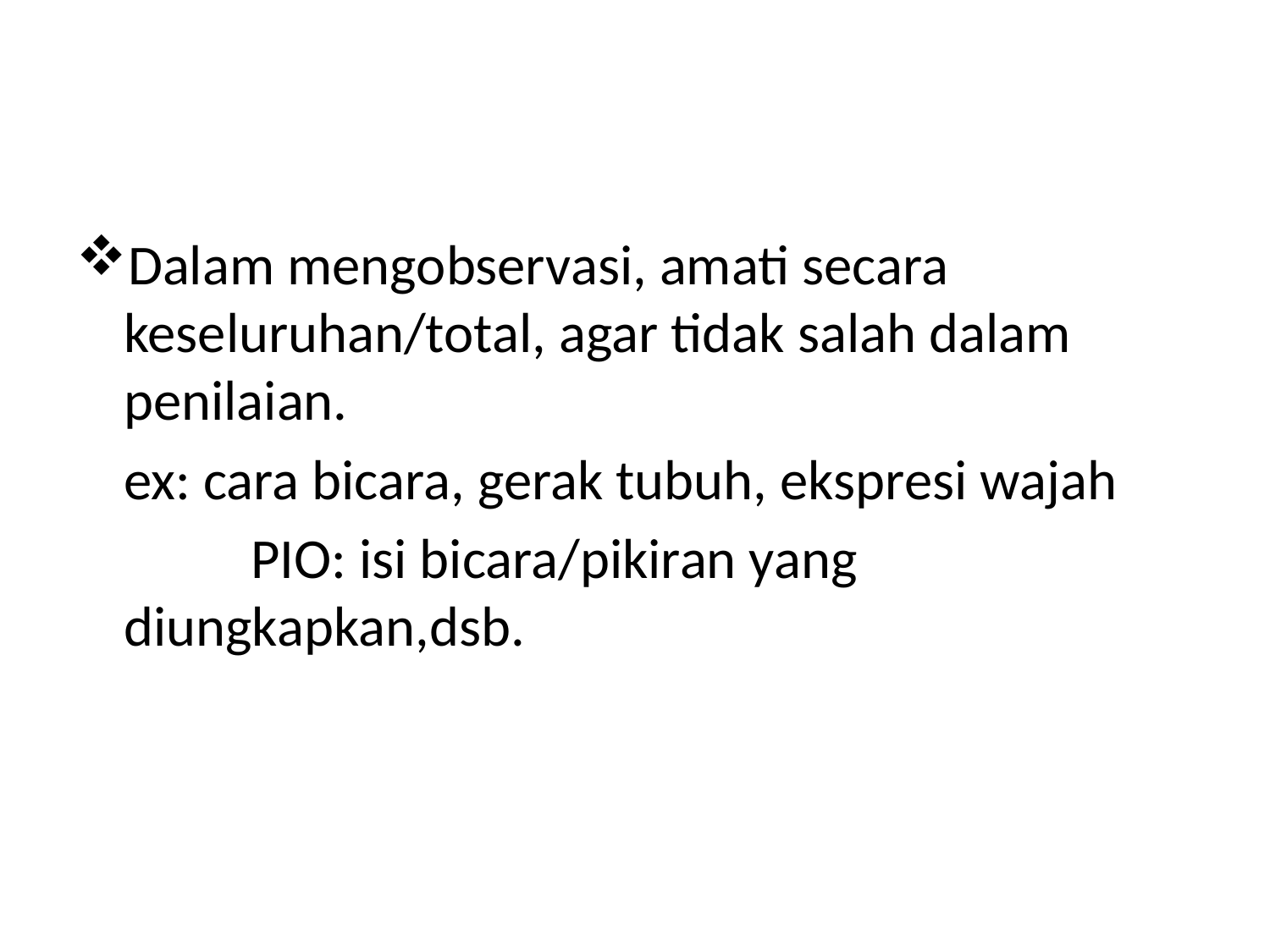

#
Dalam mengobservasi, amati secara keseluruhan/total, agar tidak salah dalam penilaian.
	ex: cara bicara, gerak tubuh, ekspresi wajah
		PIO: isi bicara/pikiran yang 			diungkapkan,dsb.